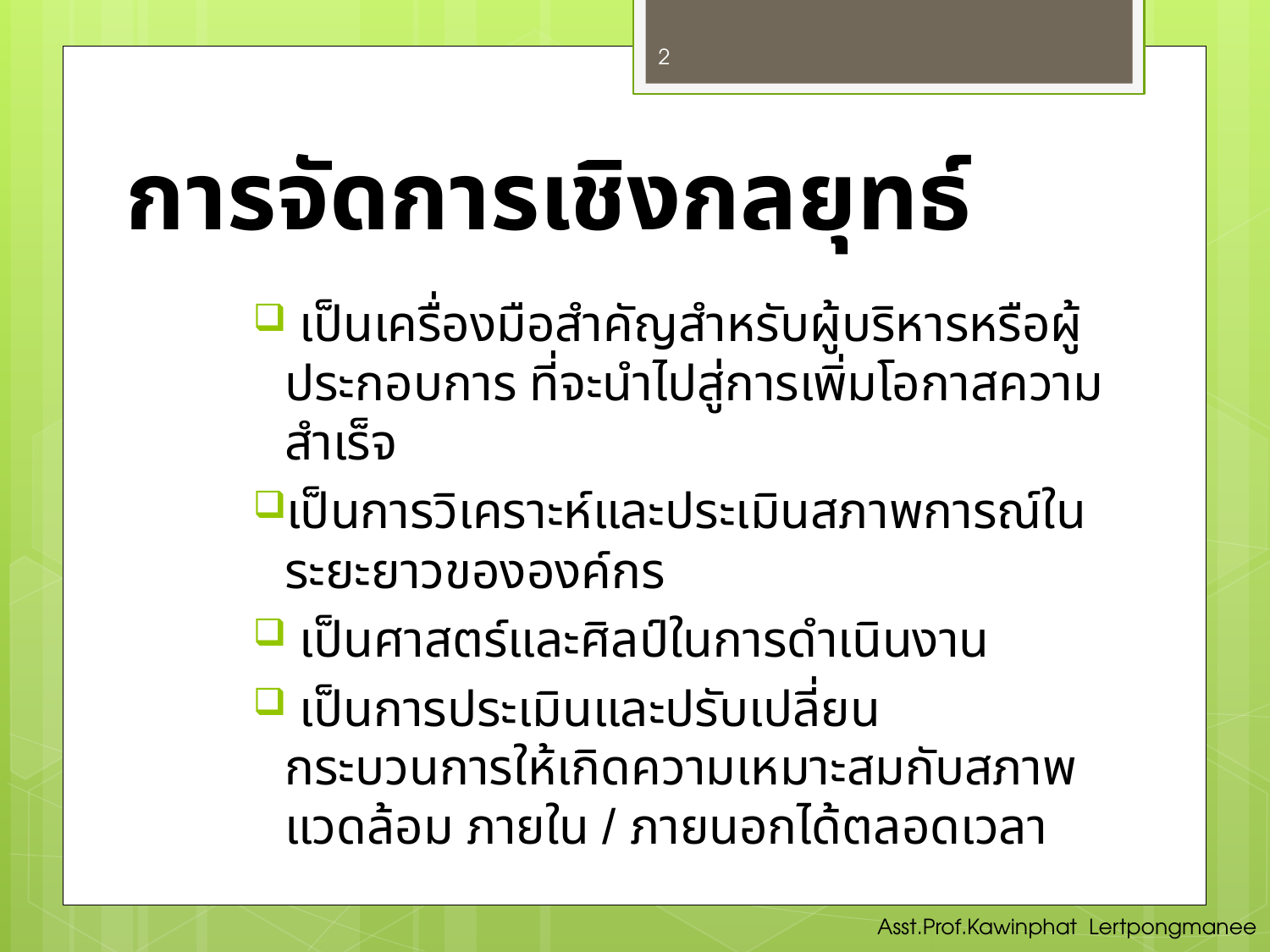

2
# การจัดการเชิงกลยุทธ์
 เป็นเครื่องมือสำคัญสำหรับผู้บริหารหรือผู้ประกอบการ ที่จะนำไปสู่การเพิ่มโอกาสความสำเร็จ
เป็นการวิเคราะห์และประเมินสภาพการณ์ในระยะยาวขององค์กร
 เป็นศาสตร์และศิลป์ในการดำเนินงาน
 เป็นการประเมินและปรับเปลี่ยน กระบวนการให้เกิดความเหมาะสมกับสภาพแวดล้อม ภายใน / ภายนอกได้ตลอดเวลา
Asst.Prof.Kawinphat  Lertpongmanee